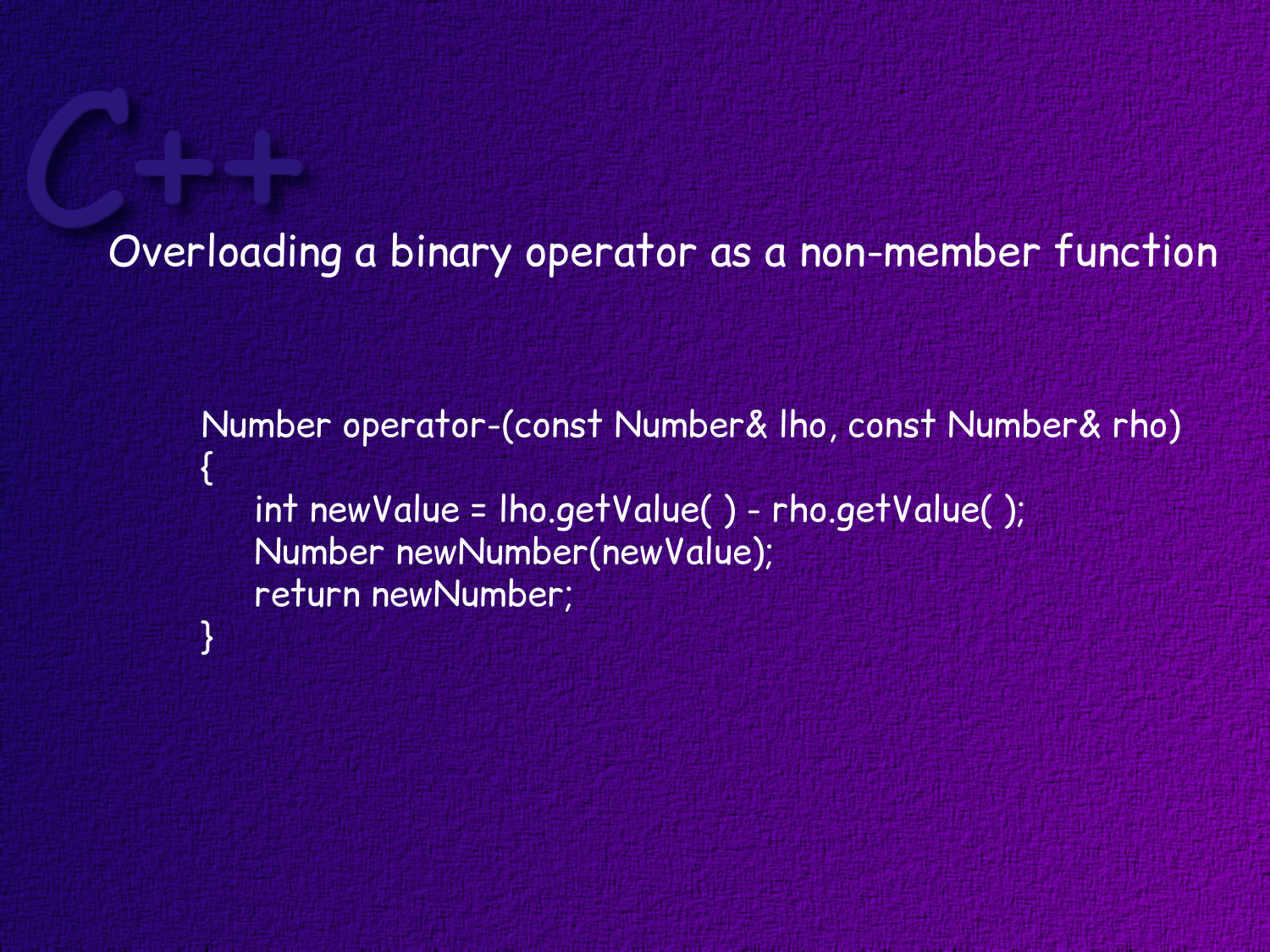

Overloading a binary operator as a non-member function
Number operator-(const Number& lho, const Number& rho)
{
     int newValue = lho.getValue( ) - rho.getValue( );
     Number newNumber(newValue);
     return newNumber;
}